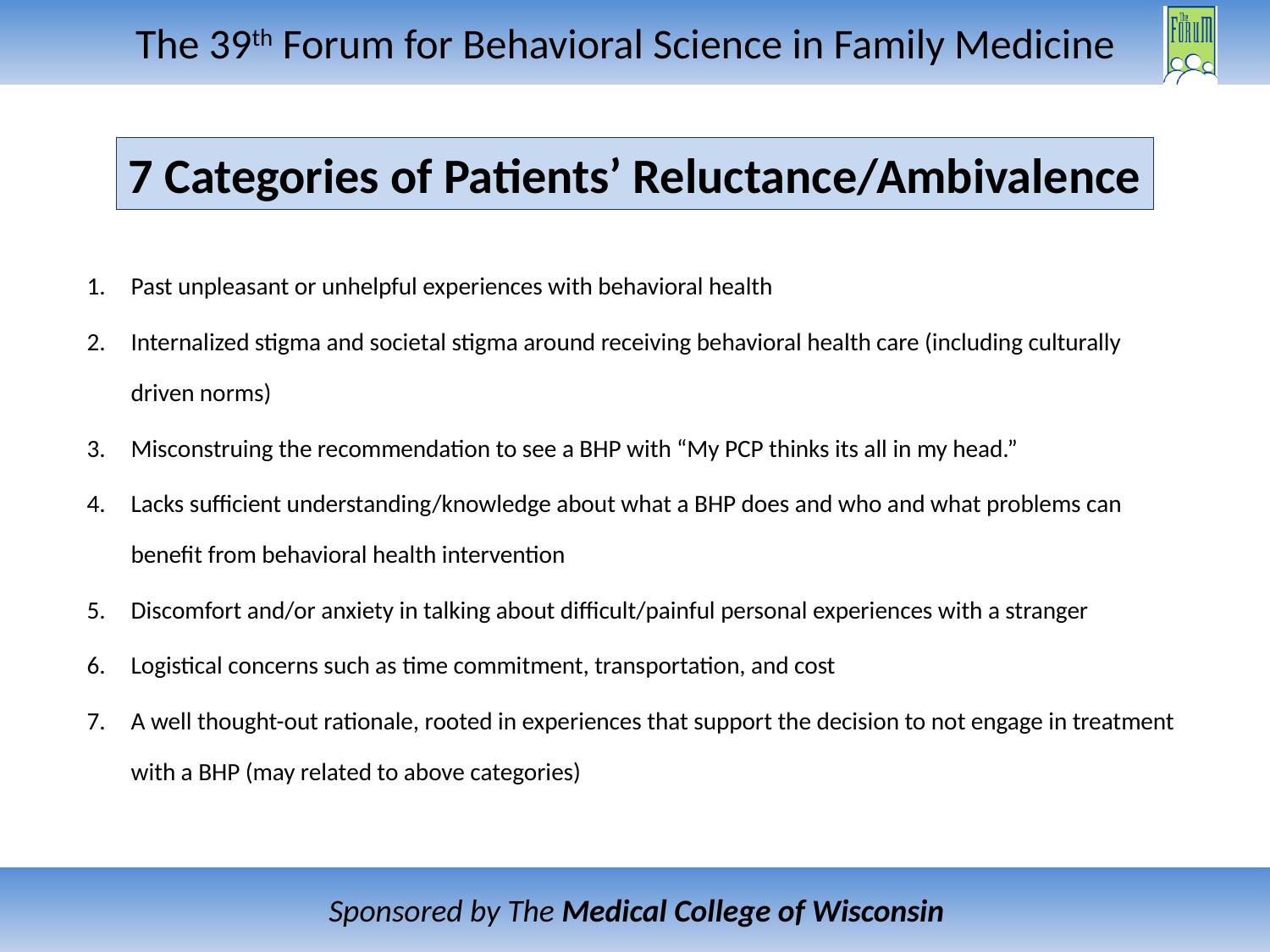

7 Categories of Patients’ Reluctance/Ambivalence
Past unpleasant or unhelpful experiences with behavioral health
Internalized stigma and societal stigma around receiving behavioral health care (including culturally driven norms)
Misconstruing the recommendation to see a BHP with “My PCP thinks its all in my head.”
Lacks sufficient understanding/knowledge about what a BHP does and who and what problems can benefit from behavioral health intervention
Discomfort and/or anxiety in talking about difficult/painful personal experiences with a stranger
Logistical concerns such as time commitment, transportation, and cost
A well thought-out rationale, rooted in experiences that support the decision to not engage in treatment with a BHP (may related to above categories)